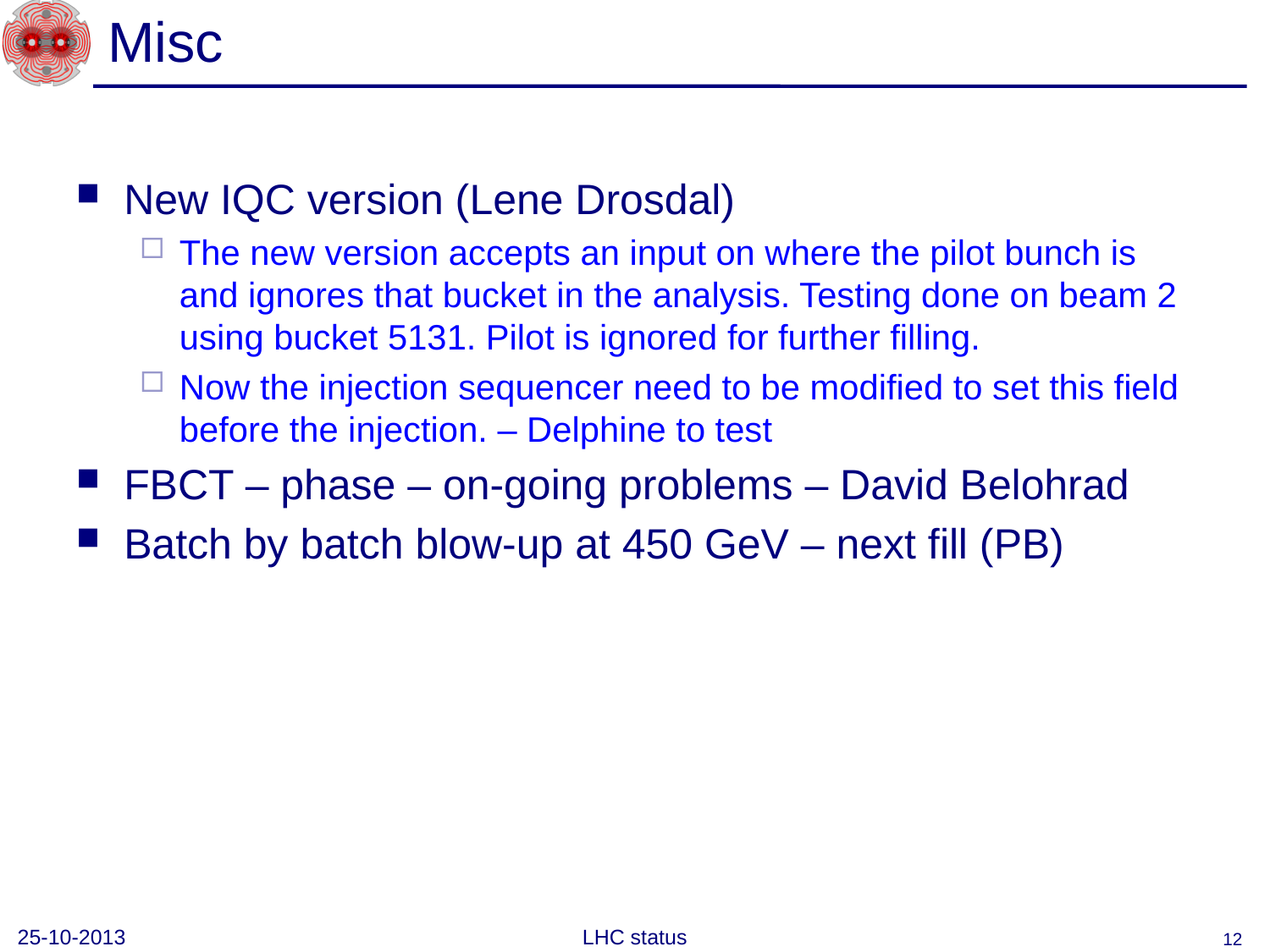

# Misc
New IQC version (Lene Drosdal)
The new version accepts an input on where the pilot bunch is and ignores that bucket in the analysis. Testing done on beam 2 using bucket 5131. Pilot is ignored for further filling.
Now the injection sequencer need to be modified to set this field before the injection. – Delphine to test
FBCT – phase – on-going problems – David Belohrad
Batch by batch blow-up at 450 GeV – next fill (PB)
25-10-2013
LHC status
12